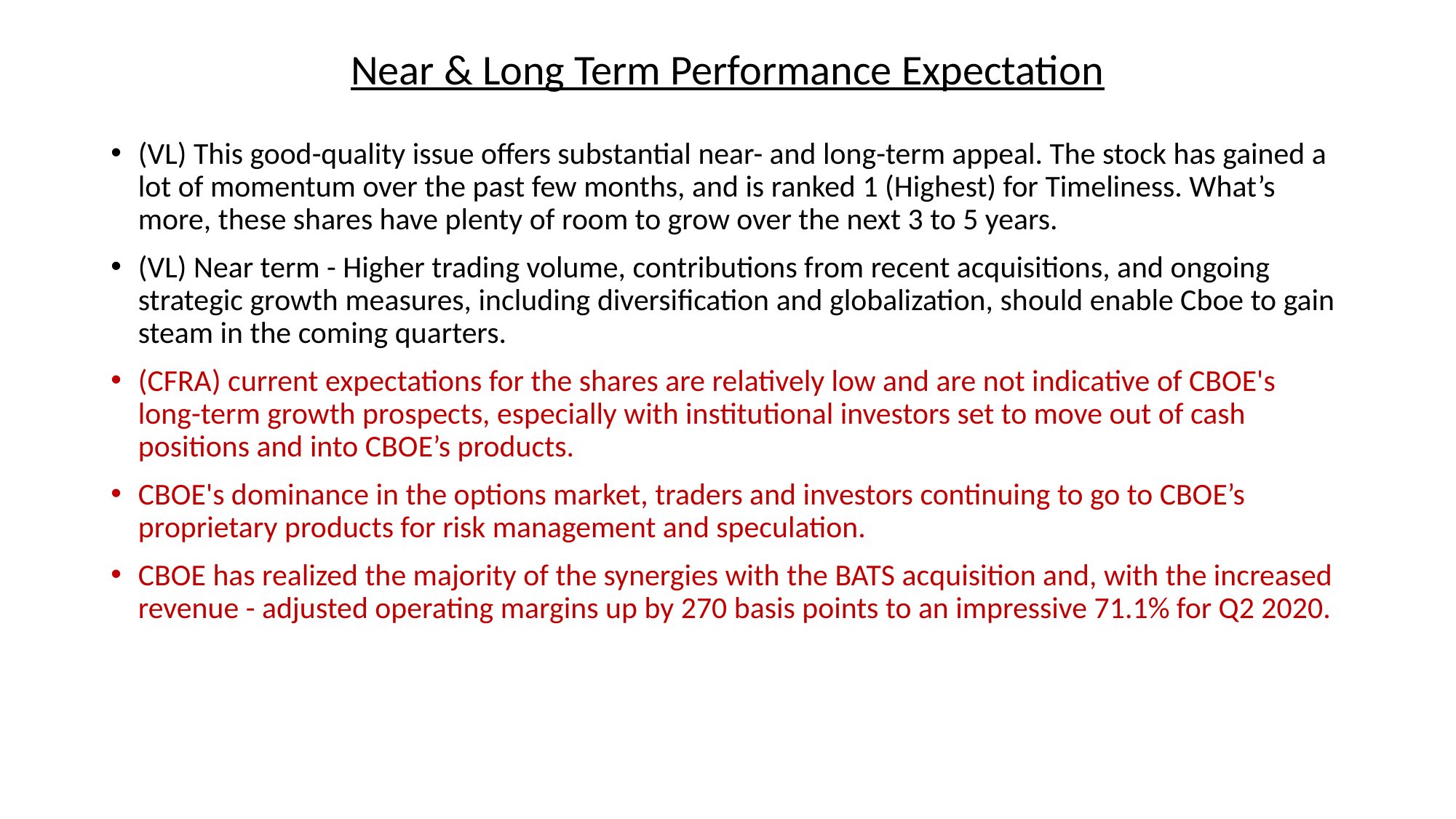

# Near & Long Term Performance Expectation
(VL) This good-quality issue offers substantial near- and long-term appeal. The stock has gained a lot of momentum over the past few months, and is ranked 1 (Highest) for Timeliness. What’s more, these shares have plenty of room to grow over the next 3 to 5 years.
(VL) Near term - Higher trading volume, contributions from recent acquisitions, and ongoing strategic growth measures, including diversification and globalization, should enable Cboe to gain steam in the coming quarters.
(CFRA) current expectations for the shares are relatively low and are not indicative of CBOE's long-term growth prospects, especially with institutional investors set to move out of cash positions and into CBOE’s products.
CBOE's dominance in the options market, traders and investors continuing to go to CBOE’s proprietary products for risk management and speculation.
CBOE has realized the majority of the synergies with the BATS acquisition and, with the increased revenue - adjusted operating margins up by 270 basis points to an impressive 71.1% for Q2 2020.